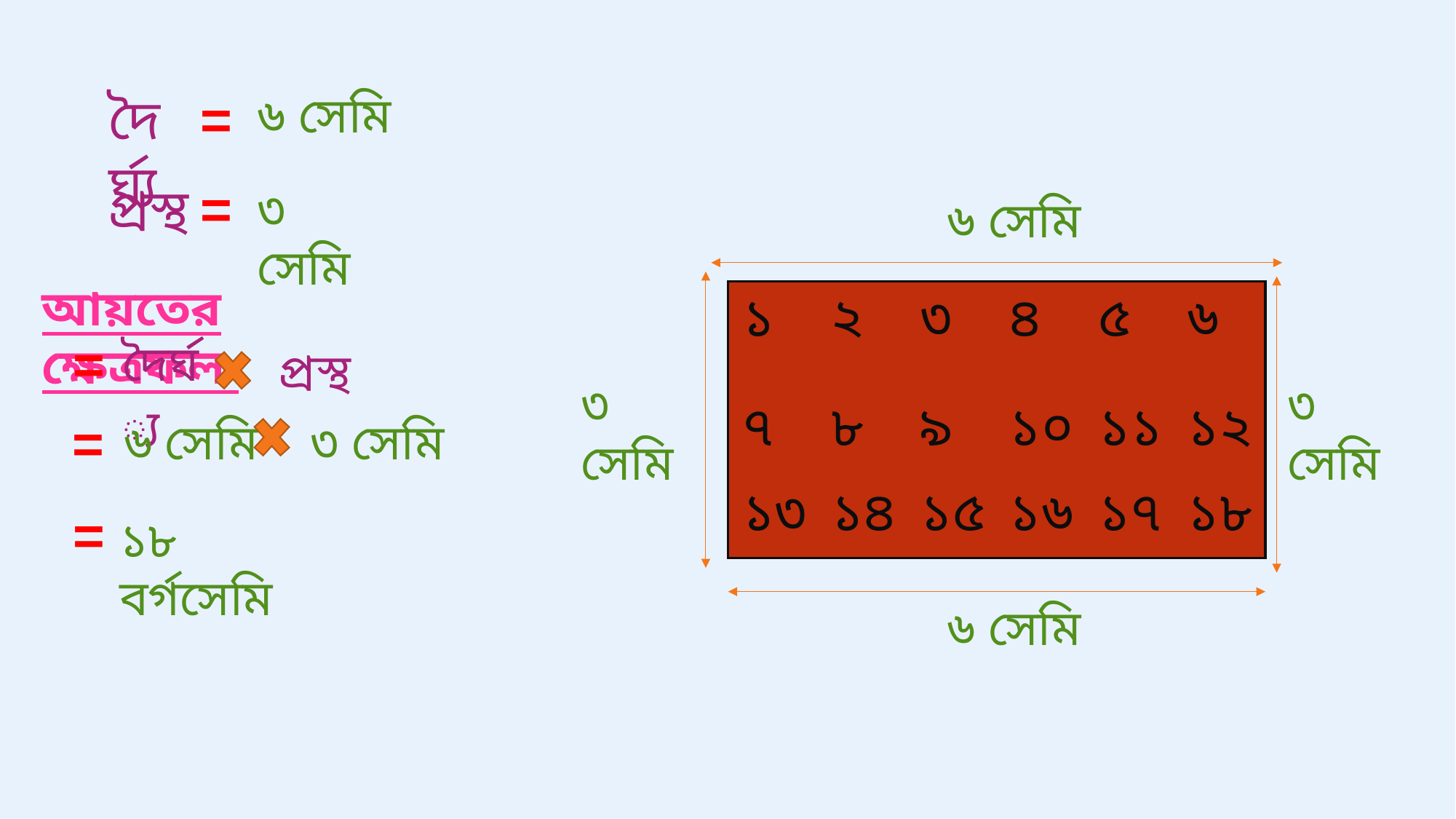

=
৬ সেমি
দৈর্ঘ্য
=
প্রস্থ
৩ সেমি
৬ সেমি
আয়তের ক্ষেত্রফল

| ১ | ২ | ৩ | ৪ | ৫ | ৬ |
| --- | --- | --- | --- | --- | --- |
| ৭ | ৮ | ৯ | ১০ | ১১ | ১২ |
| ১৩ | ১৪ | ১৫ | ১৬ | ১৭ | ১৮ |
=
দৈর্ঘ্য
প্রস্থ

৩ সেমি
৩ সেমি
=
৬ সেমি
৩ সেমি

=
১৮ বর্গসেমি
৬ সেমি